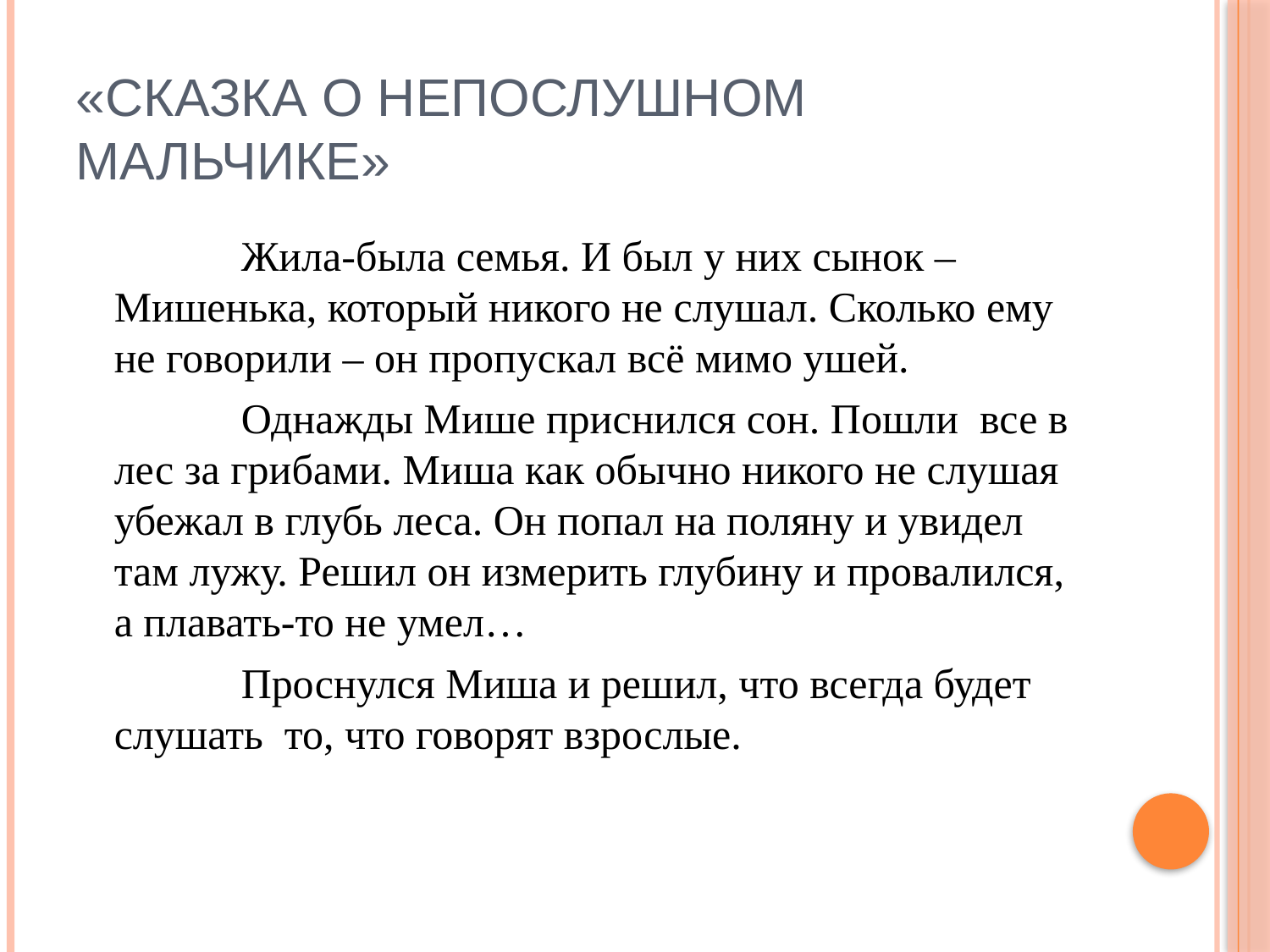

# «Сказка о непослушном мальчике»
		Жила-была семья. И был у них сынок – Мишенька, который никого не слушал. Сколько ему не говорили – он пропускал всё мимо ушей.
		Однажды Мише приснился сон. Пошли  все в лес за грибами. Миша как обычно никого не слушая убежал в глубь леса. Он попал на поляну и увидел там лужу. Решил он измерить глубину и провалился, а плавать-то не умел…
		Проснулся Миша и решил, что всегда будет слушать  то, что говорят взрослые.